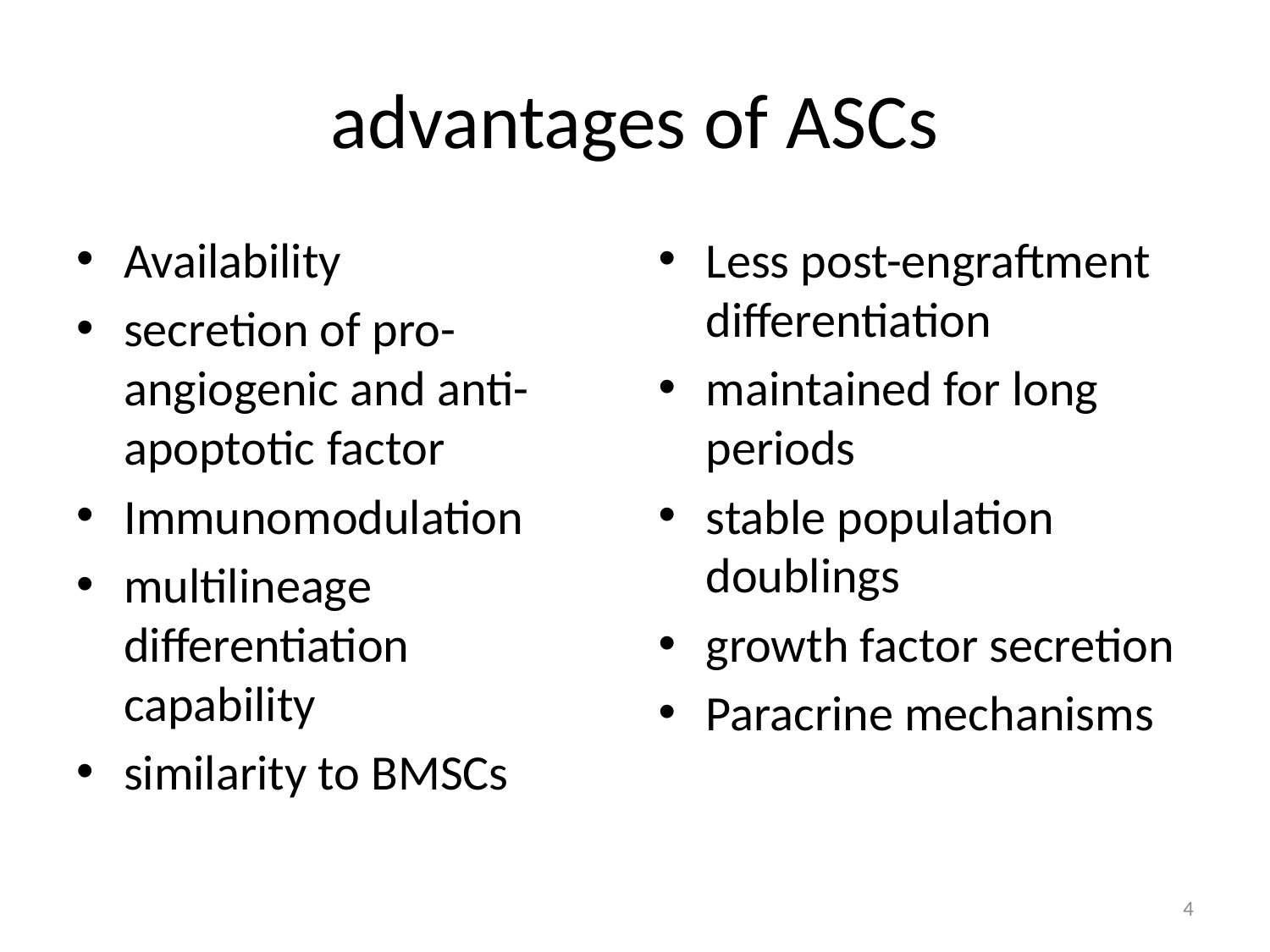

# advantages of ASCs
Availability
secretion of pro-angiogenic and anti-apoptotic factor
Immunomodulation
multilineage differentiation capability
similarity to BMSCs

Less post-engraftment differentiation
maintained for long periods
stable population doublings
growth factor secretion
Paracrine mechanisms

4